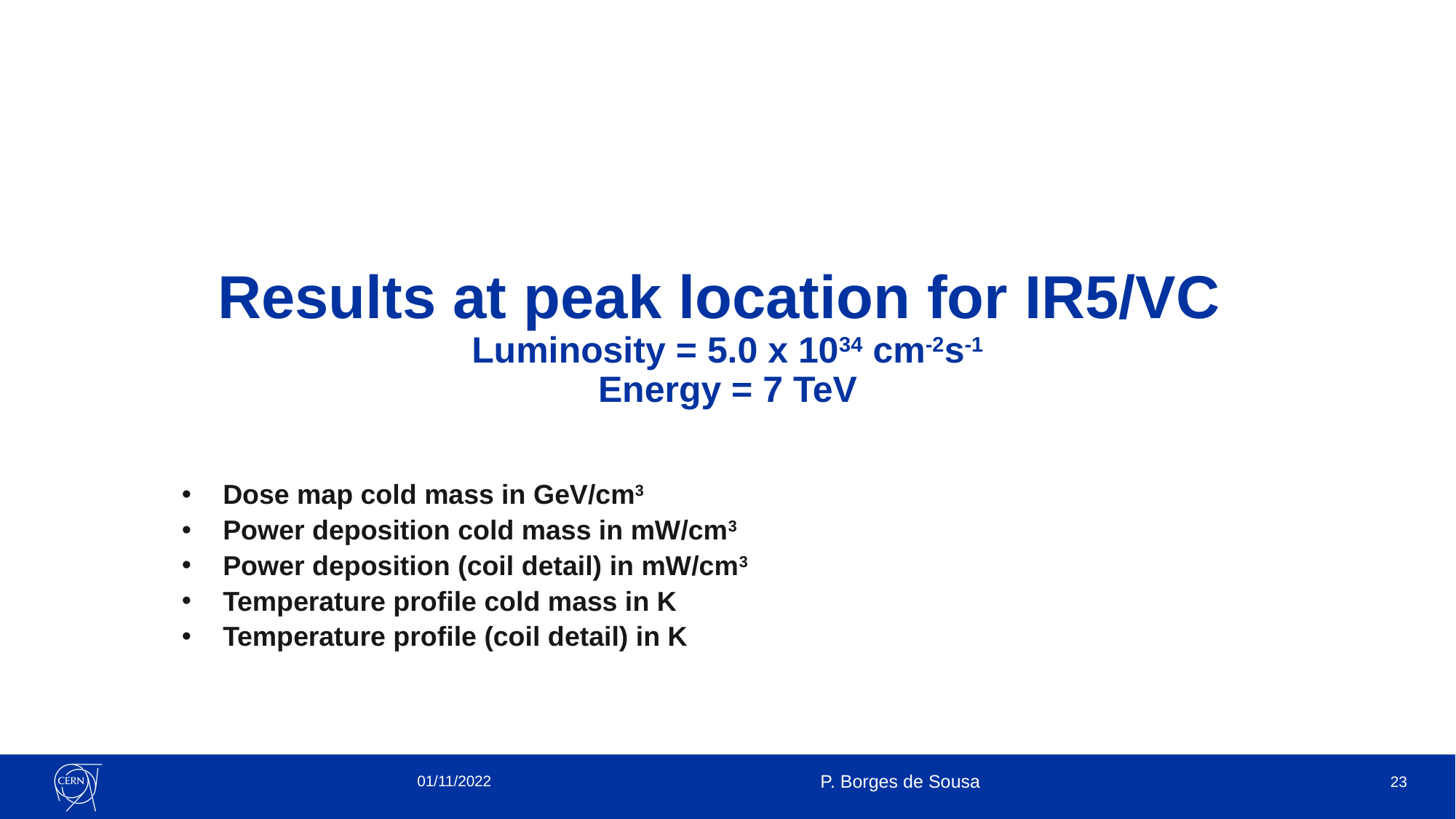

# Results at peak location for IR5/VC Luminosity = 5.0 x 1034 cm-2s-1 Energy = 7 TeV
Dose map cold mass in GeV/cm3
Power deposition cold mass in mW/cm3
Power deposition (coil detail) in mW/cm3
Temperature profile cold mass in K
Temperature profile (coil detail) in K
01/11/2022
P. Borges de Sousa
23